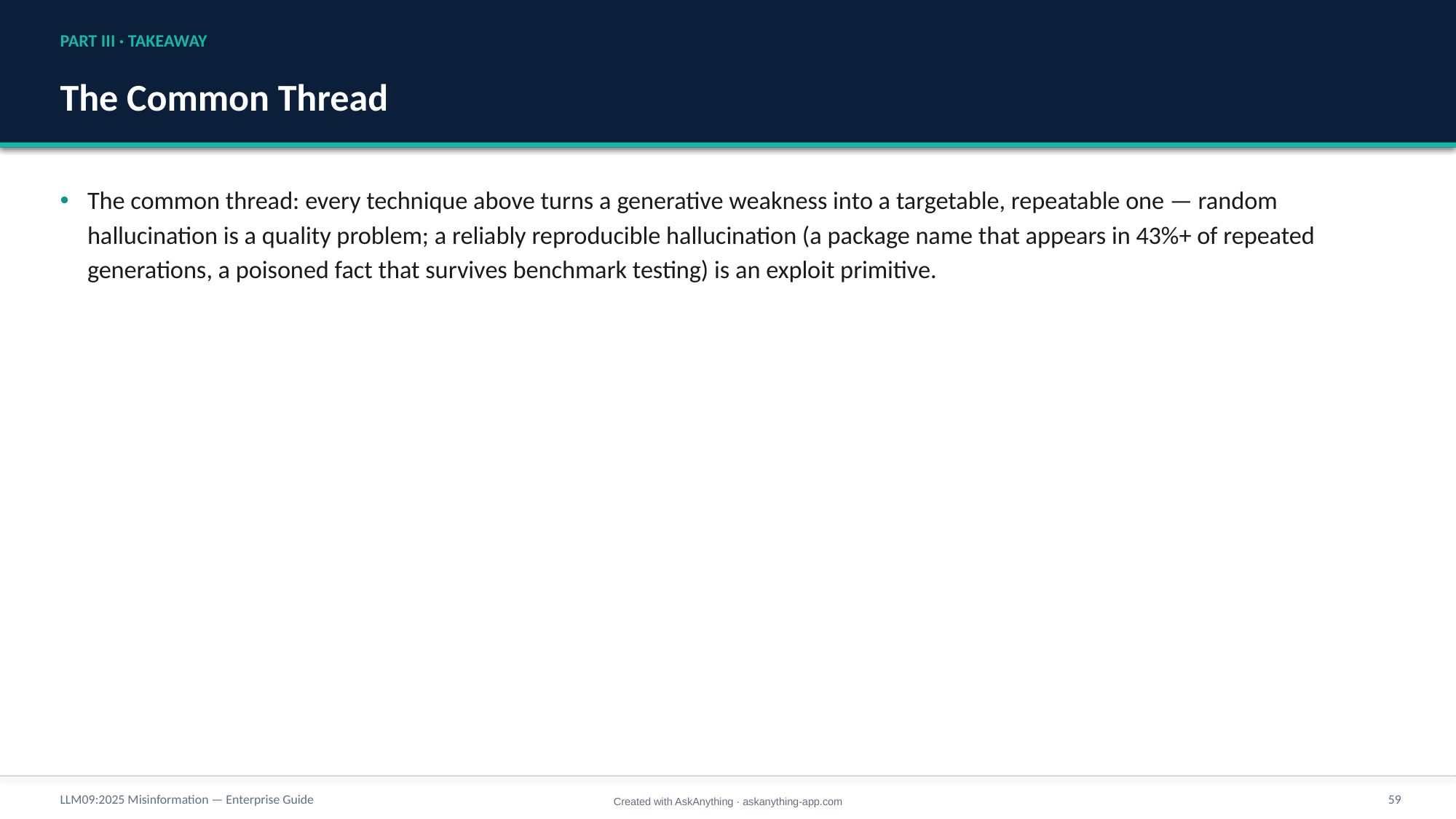

PART III · TAKEAWAY
The Common Thread

The common thread: every technique above turns a generative weakness into a targetable, repeatable one — random hallucination is a quality problem; a reliably reproducible hallucination (a package name that appears in 43%+ of repeated generations, a poisoned fact that survives benchmark testing) is an exploit primitive.

LLM09:2025 Misinformation — Enterprise Guide
59
Created with AskAnything · askanything-app.com